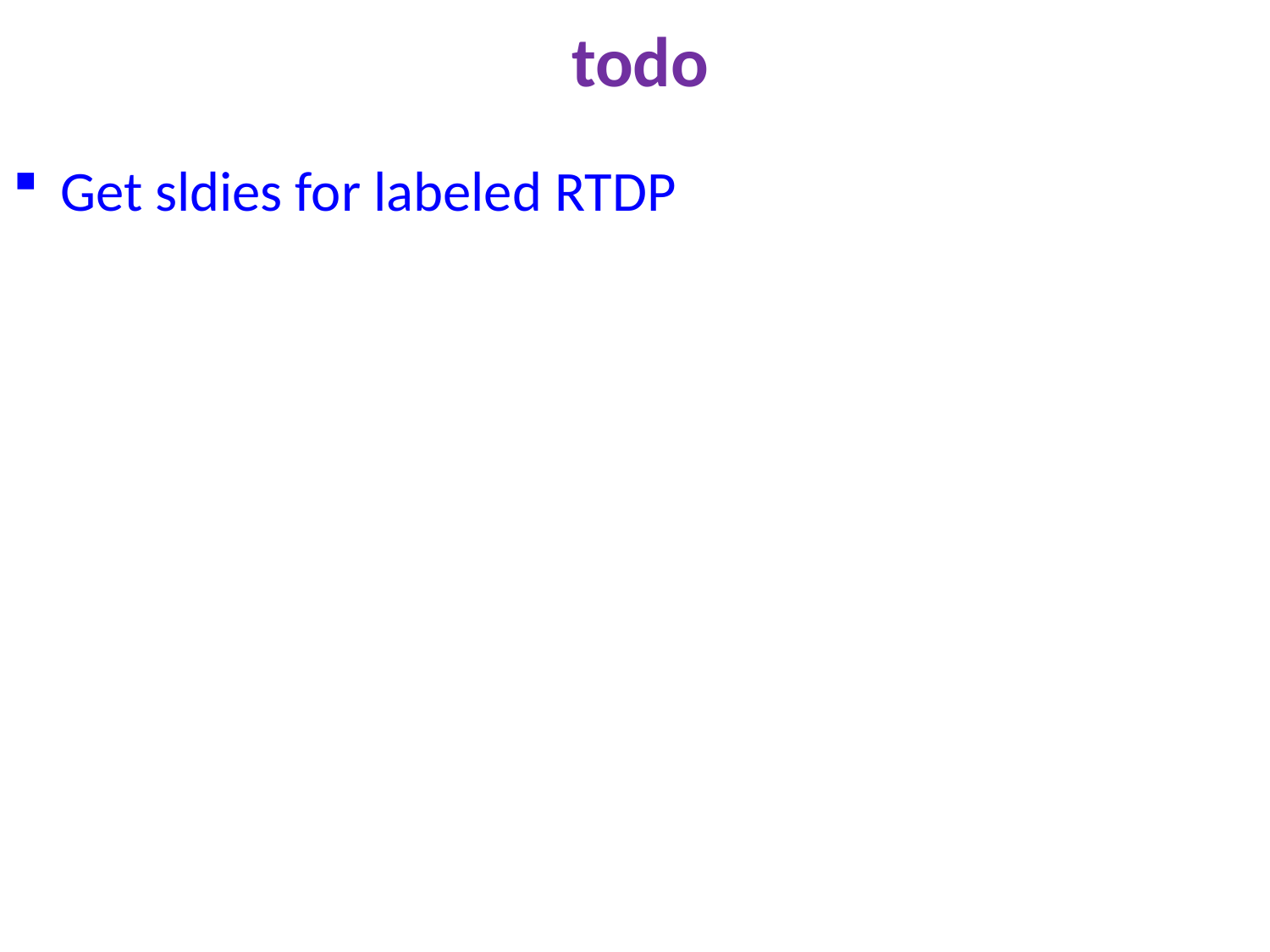

# todo
Get sldies for labeled RTDP